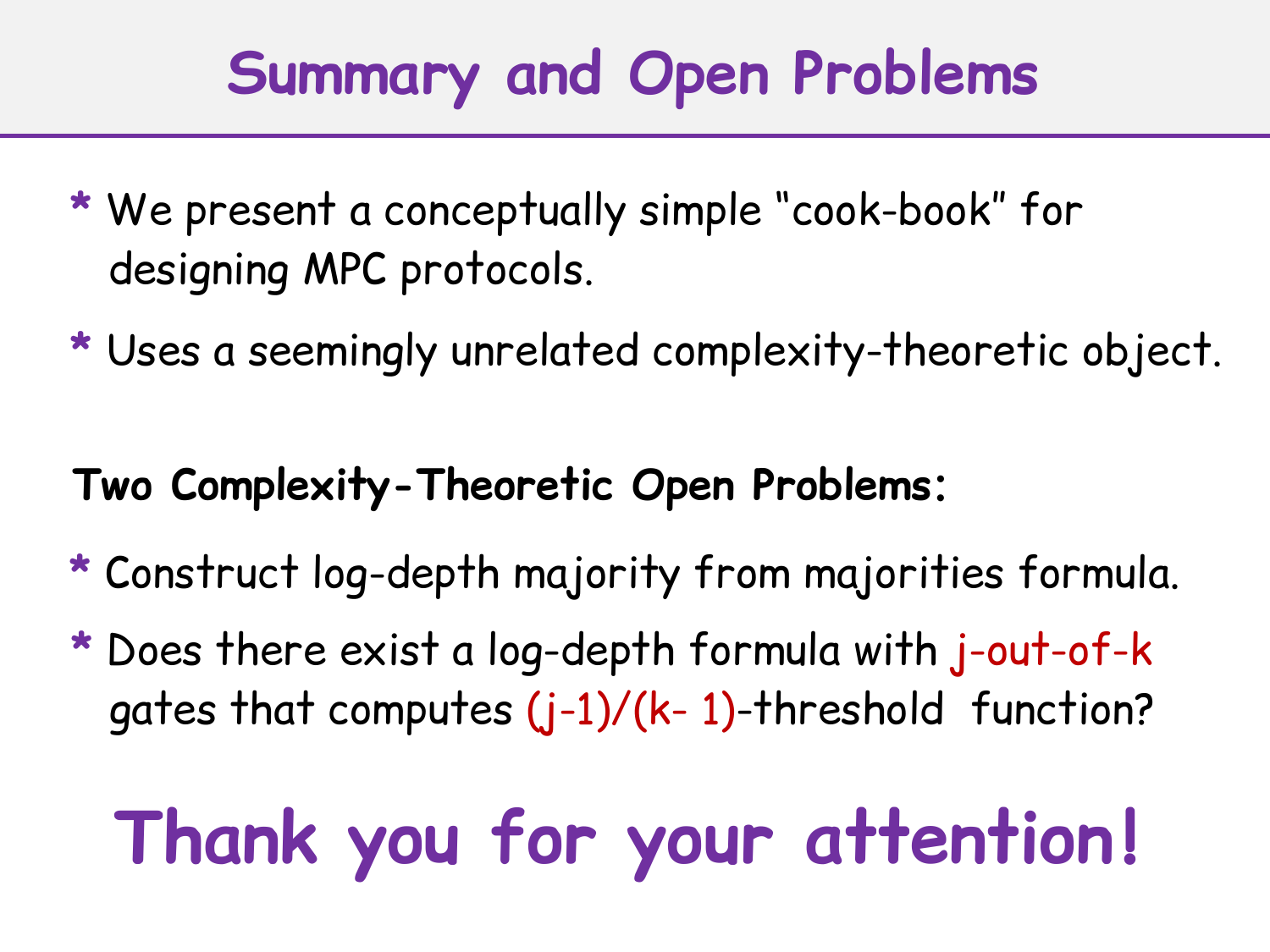

Summary and Open Problems
* We present a conceptually simple “cook-book” for
   designing MPC protocols.
* Uses a seemingly unrelated complexity-theoretic object.
Two Complexity-Theoretic Open Problems:
* Construct log-depth majority from majorities formula.
* Does there exist a log-depth formula with j-out-of-k
   gates that computes (j-1)/(k- 1)-threshold  function?
Thank you for your attention !